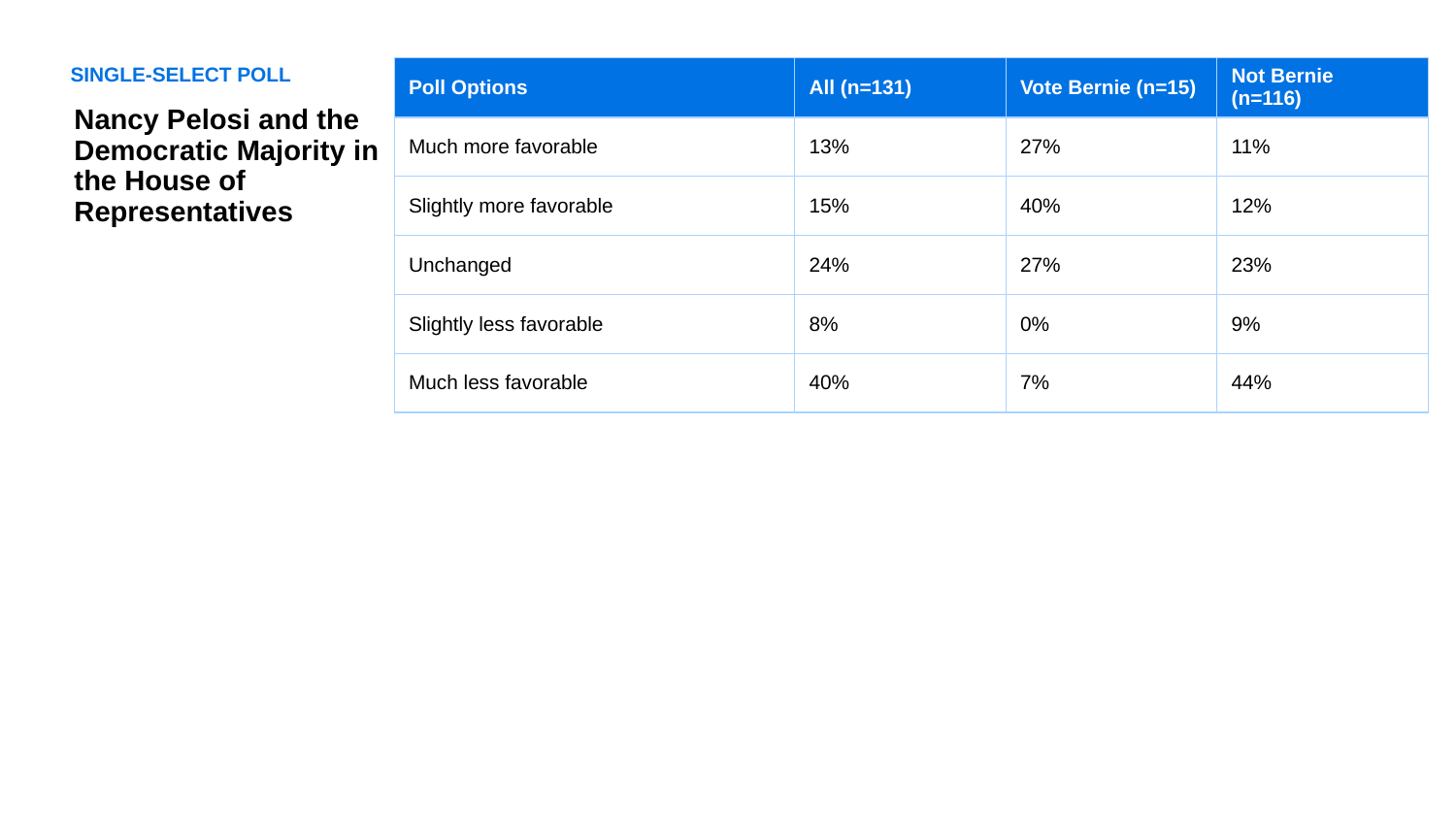

SINGLE-SELECT POLL
| Poll Options | All (n=131) | Vote Bernie (n=15) | Not Bernie (n=116) |
| --- | --- | --- | --- |
| Much more favorable | 13% | 27% | 11% |
| Slightly more favorable | 15% | 40% | 12% |
| Unchanged | 24% | 27% | 23% |
| Slightly less favorable | 8% | 0% | 9% |
| Much less favorable | 40% | 7% | 44% |
Nancy Pelosi and the Democratic Majority in the House of Representatives